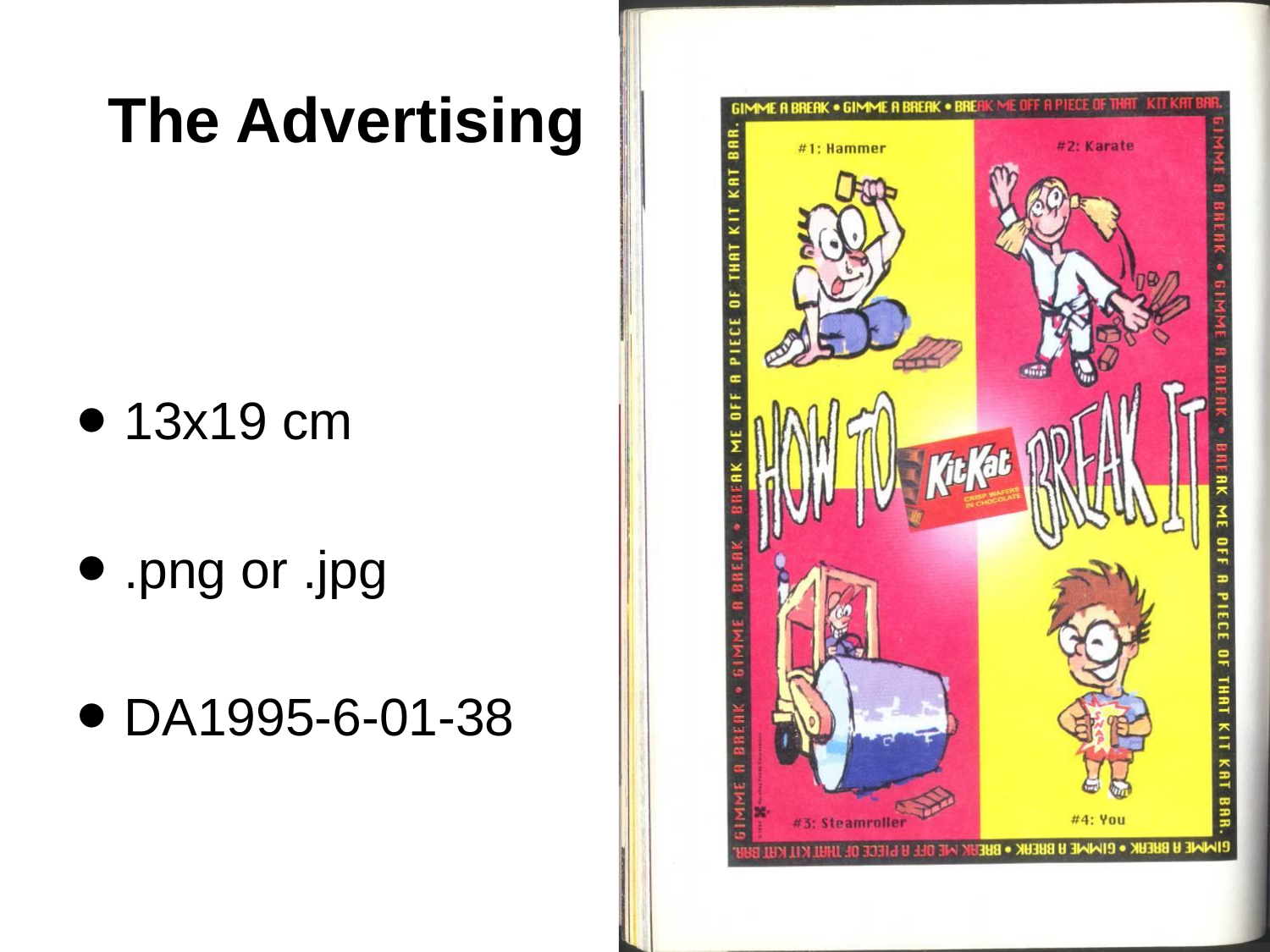

# The Advertising
13x19 cm

.png or .jpg

DA1995-6-01-38